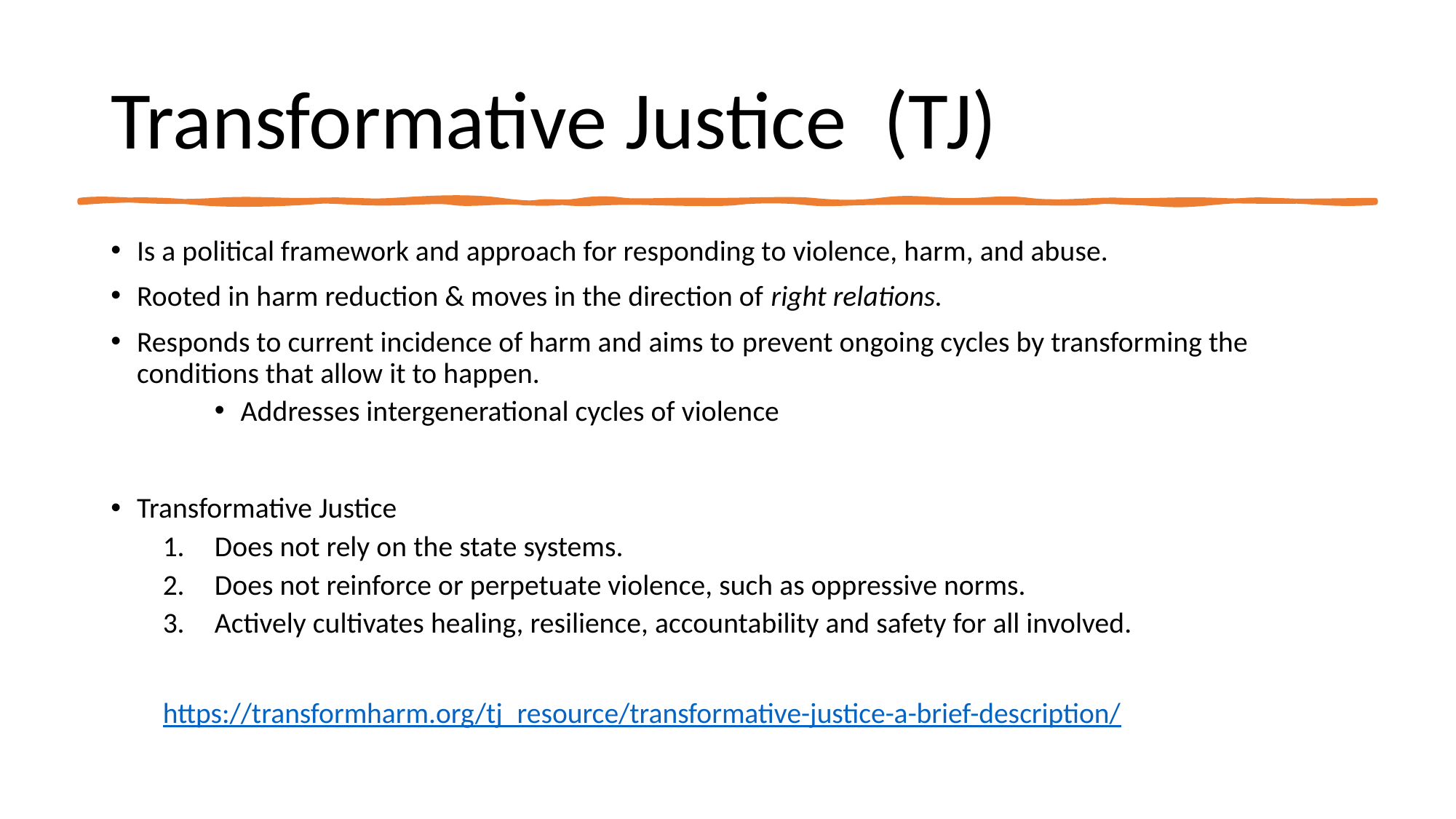

# Transformative Justice  (TJ)

Is a political framework and approach for responding to violence, harm, and abuse.
Rooted in harm reduction & moves in the direction of right relations.
Responds to current incidence of harm and aims to prevent ongoing cycles by transforming the conditions that allow it to happen.
Addresses intergenerational cycles of violence

Transformative Justice
Does not rely on the state systems.
Does not reinforce or perpetuate violence, such as oppressive norms.
Actively cultivates healing, resilience, accountability and safety for all involved.

https://transformharm.org/tj_resource/transformative-justice-a-brief-description/